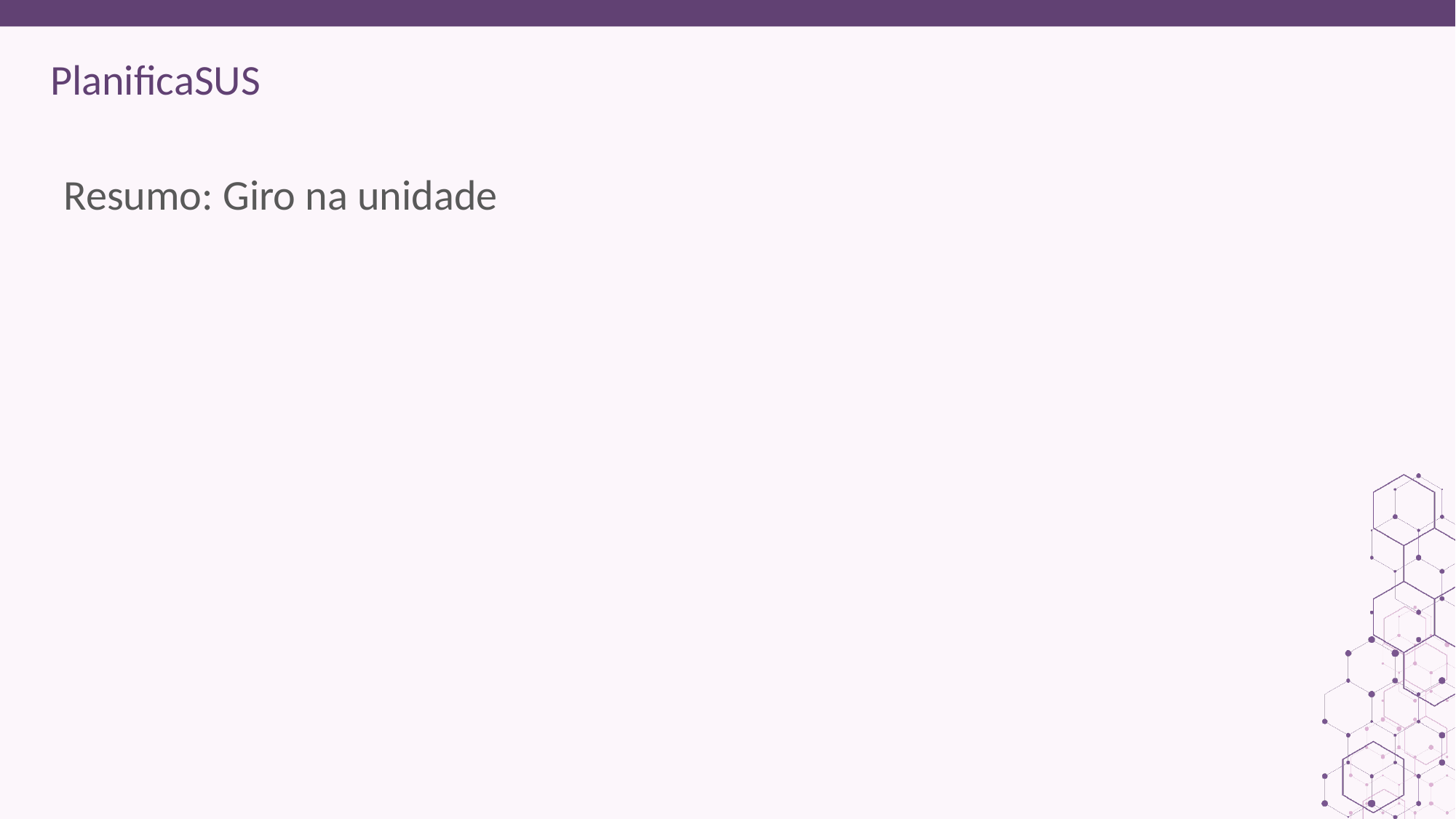

ORIENTAÇÕES:

Tutor da unidade: Customizar slides com achados importantes das atividades 1,2 e 3 para contextualizar a equipe

# Resumo: Giro na unidade